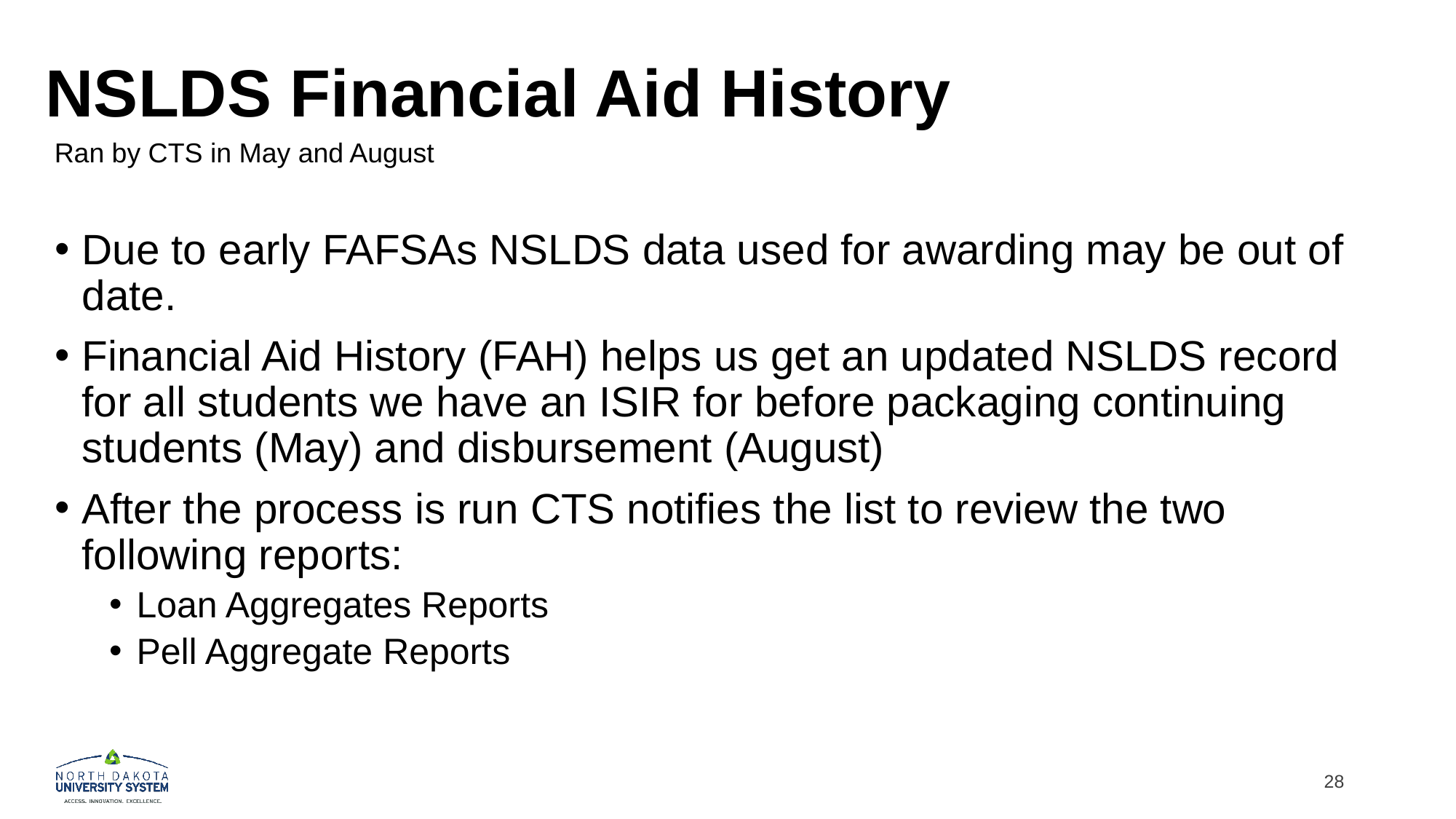

# NSLDS Financial Aid History
Ran by CTS in May and August
Due to early FAFSAs NSLDS data used for awarding may be out of date.
Financial Aid History (FAH) helps us get an updated NSLDS record for all students we have an ISIR for before packaging continuing students (May) and disbursement (August)
After the process is run CTS notifies the list to review the two following reports:
Loan Aggregates Reports
Pell Aggregate Reports

28